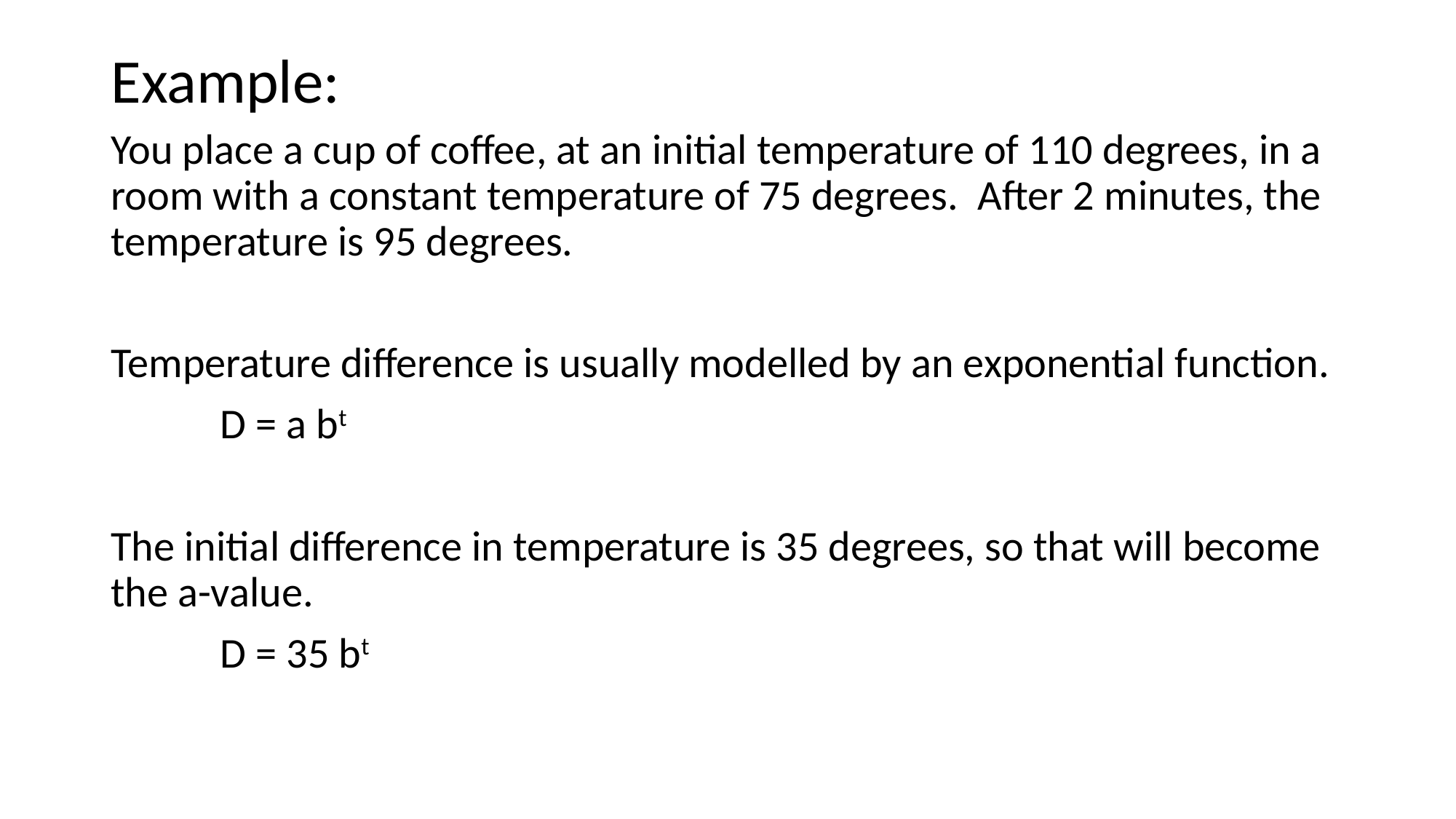

# Example:
You place a cup of coffee, at an initial temperature of 110 degrees, in a room with a constant temperature of 75 degrees.  After 2 minutes, the temperature is 95 degrees.

Temperature difference is usually modelled by an exponential function.
	D = a bt

The initial difference in temperature is 35 degrees, so that will become the a-value.
	D = 35 bt